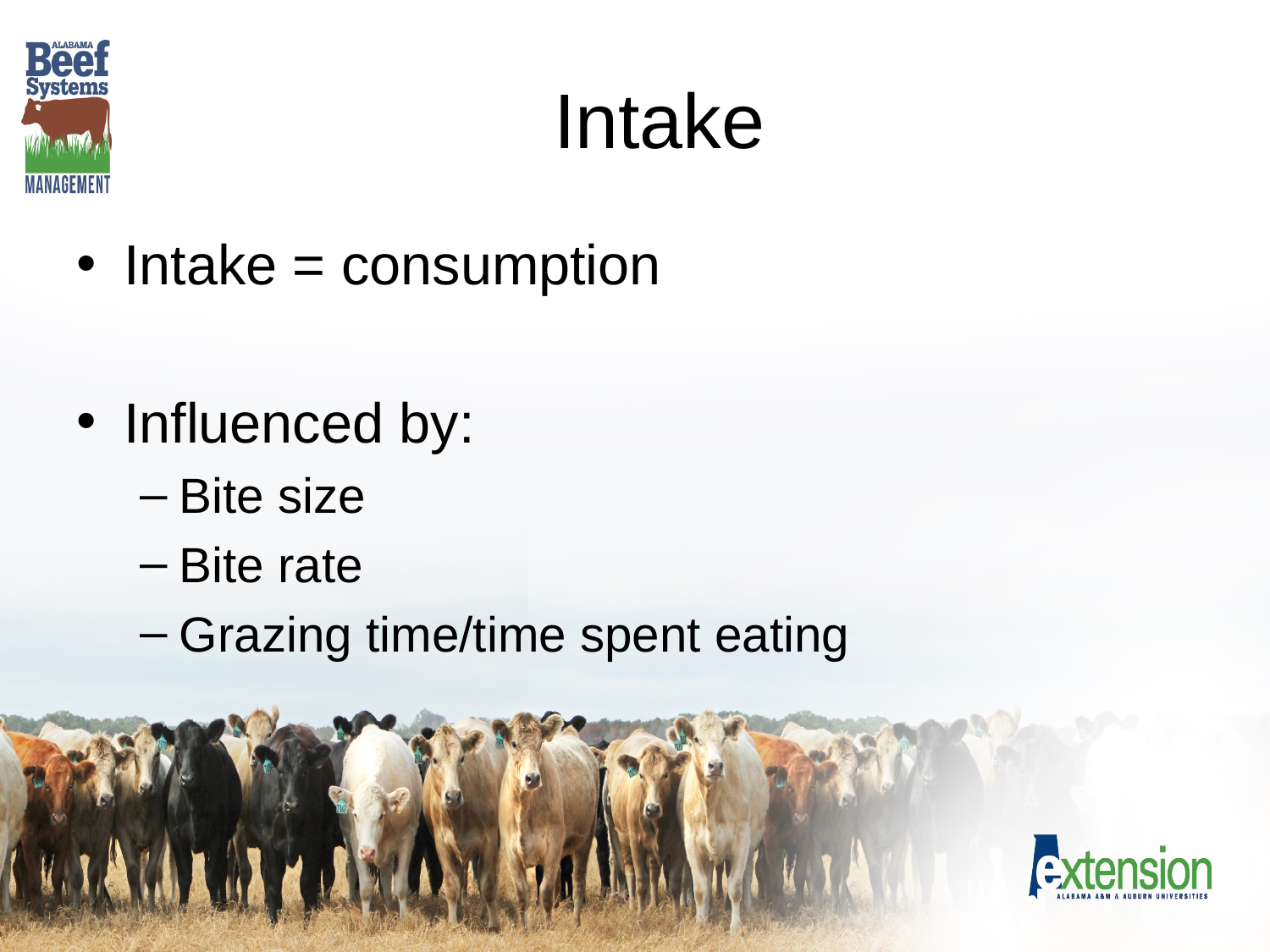

# Intake
Intake = consumption

Influenced by:
Bite size
Bite rate
Grazing time/time spent eating